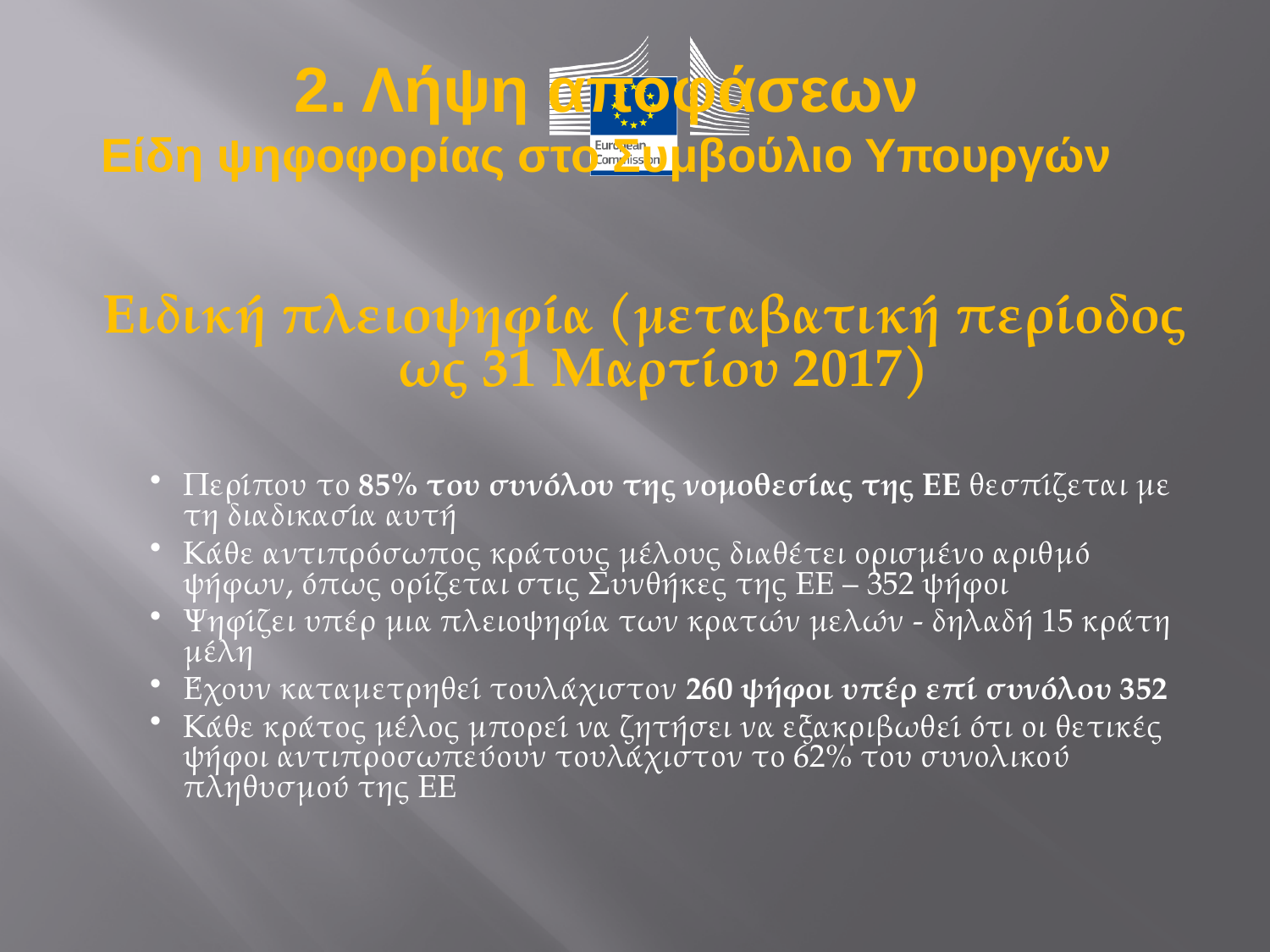

# 2. Λήψη αποφάσεων Είδη ψηφοφορίας στο Συμβούλιο Υπουργών

Ειδική πλειοψηφία (μεταβατική περίοδος ως 31 Μαρτίου 2017)

Περίπου το 85% του συνόλου της νομοθεσίας της ΕΕ θεσπίζεται με τη διαδικασία αυτή
Κάθε αντιπρόσωπος κράτους μέλους διαθέτει ορισμένο αριθμό ψήφων, όπως ορίζεται στις Συνθήκες της ΕΕ – 352 ψήφοι
Ψηφίζει υπέρ μια πλειοψηφία των κρατών μελών - δηλαδή 15 κράτη μέλη
Έχουν καταμετρηθεί τουλάχιστον 260 ψήφοι υπέρ επί συνόλου 352
Κάθε κράτος μέλος μπορεί να ζητήσει να εξακριβωθεί ότι οι θετικές ψήφοι αντιπροσωπεύουν τουλάχιστον το 62% του συνολικού πληθυσμού της ΕΕ